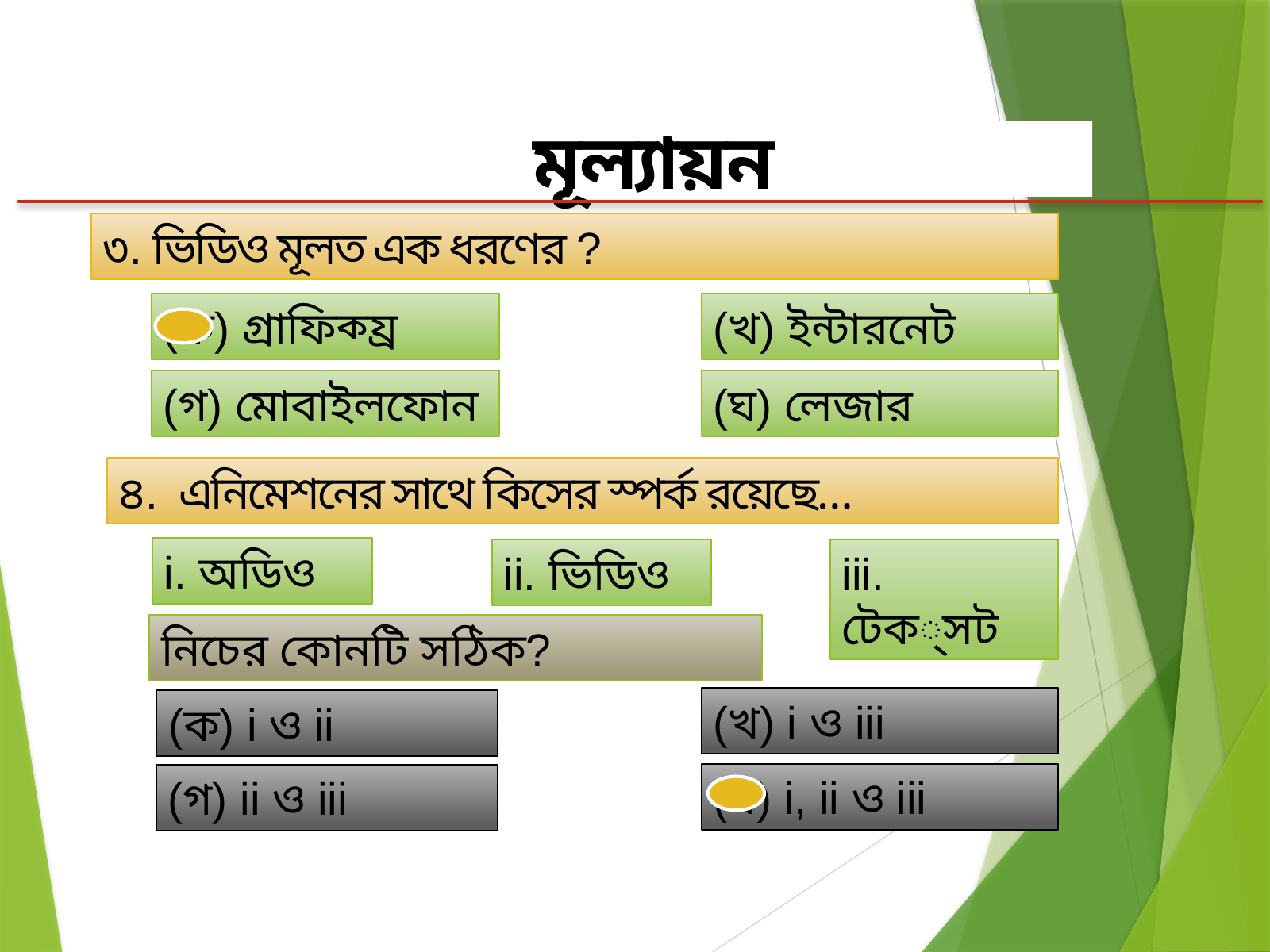

মূল্যায়ন
৩. ভিডিও মূলত এক ধরণের ?
(ক) গ্রাফিক্য্র
(খ) ইন্টারনেট

(গ) মোবাইলফোন
(ঘ) লেজার
৪.  এনিমেশনের সাথে কিসের স্পর্ক রয়েছে…
i. অডিও
iii. টেক্সট
ii. ভিডিও
নিচের কোনটি সঠিক?
(খ) i ও iii
(ক) i ও ii
(ঘ) i, ii ও iii
(গ) ii ও iii